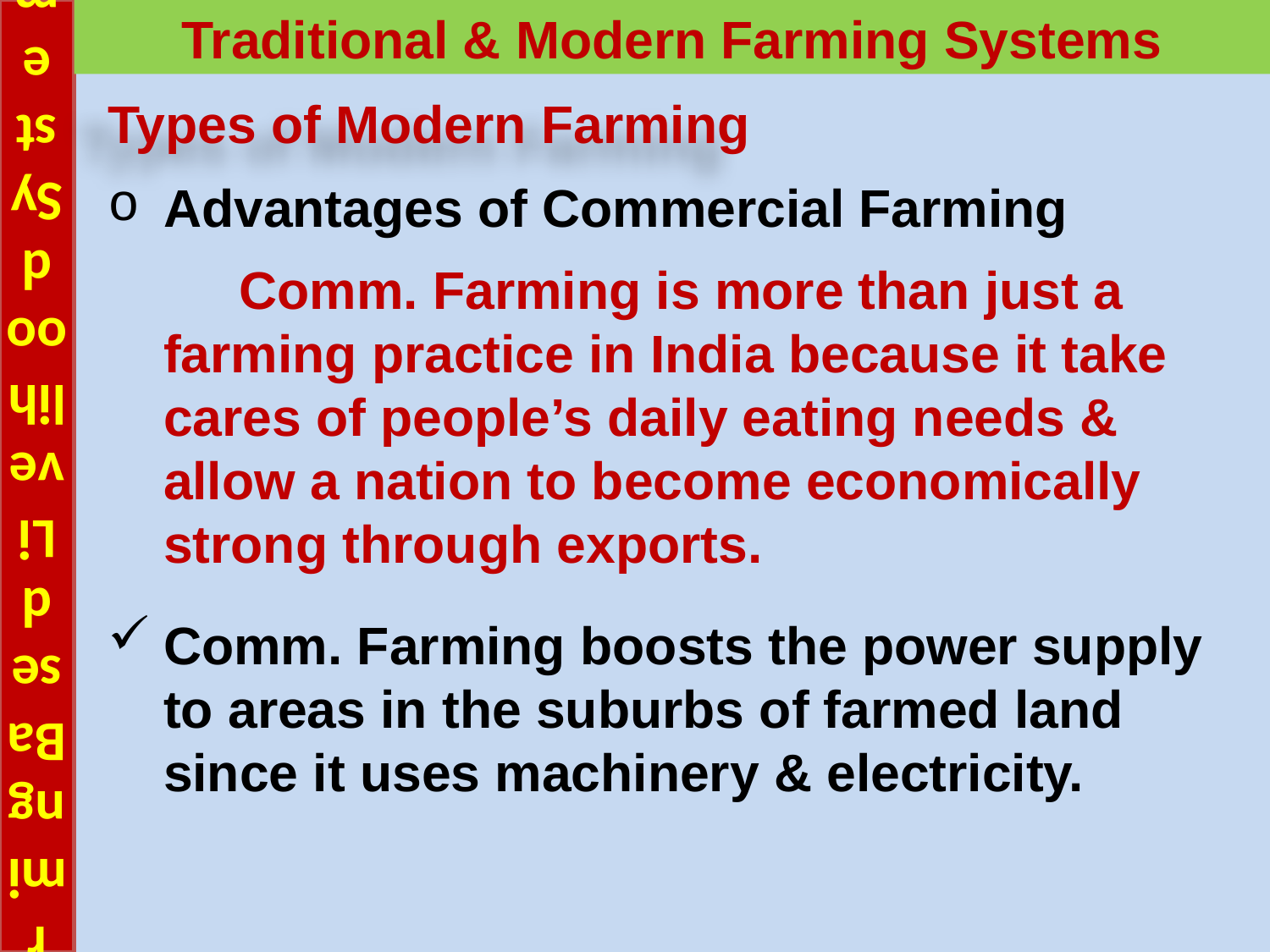

# Farming Based Livelihood Systems
Traditional & Modern Farming Systems
Types of Modern Farming
Advantages of Commercial Farming

         Comm. Farming is more than just a farming practice in India because it take cares of people’s daily eating needs & allow a nation to become economically strong through exports.

Comm. Farming boosts the power supply to areas in the suburbs of farmed land since it uses machinery & electricity.